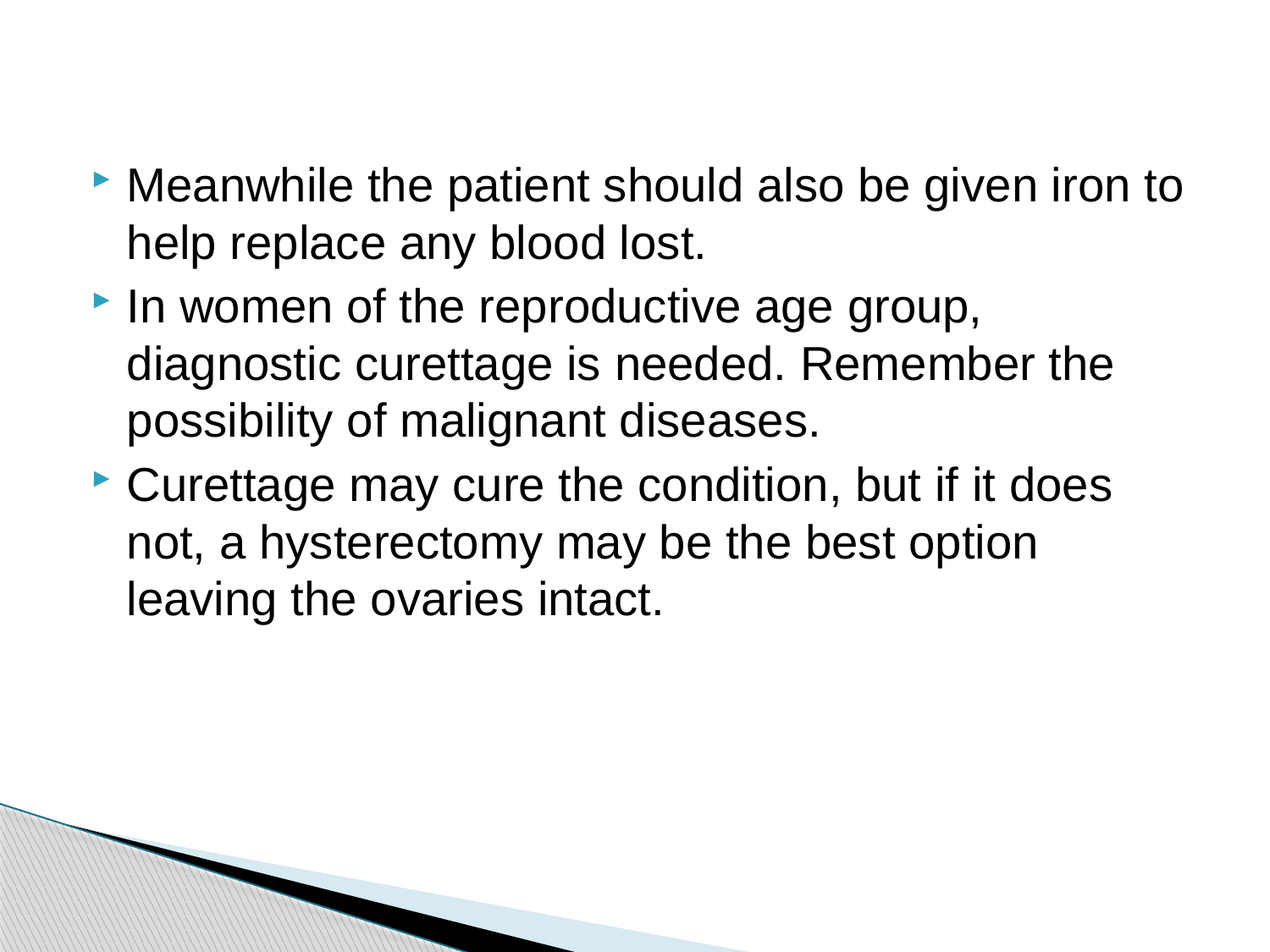

#
Meanwhile the patient should also be given iron to help replace any blood lost.
In women of the reproductive age group, diagnostic curettage is needed. Remember the possibility of malignant diseases.
Curettage may cure the condition, but if it does not, a hysterectomy may be the best option leaving the ovaries intact.

80